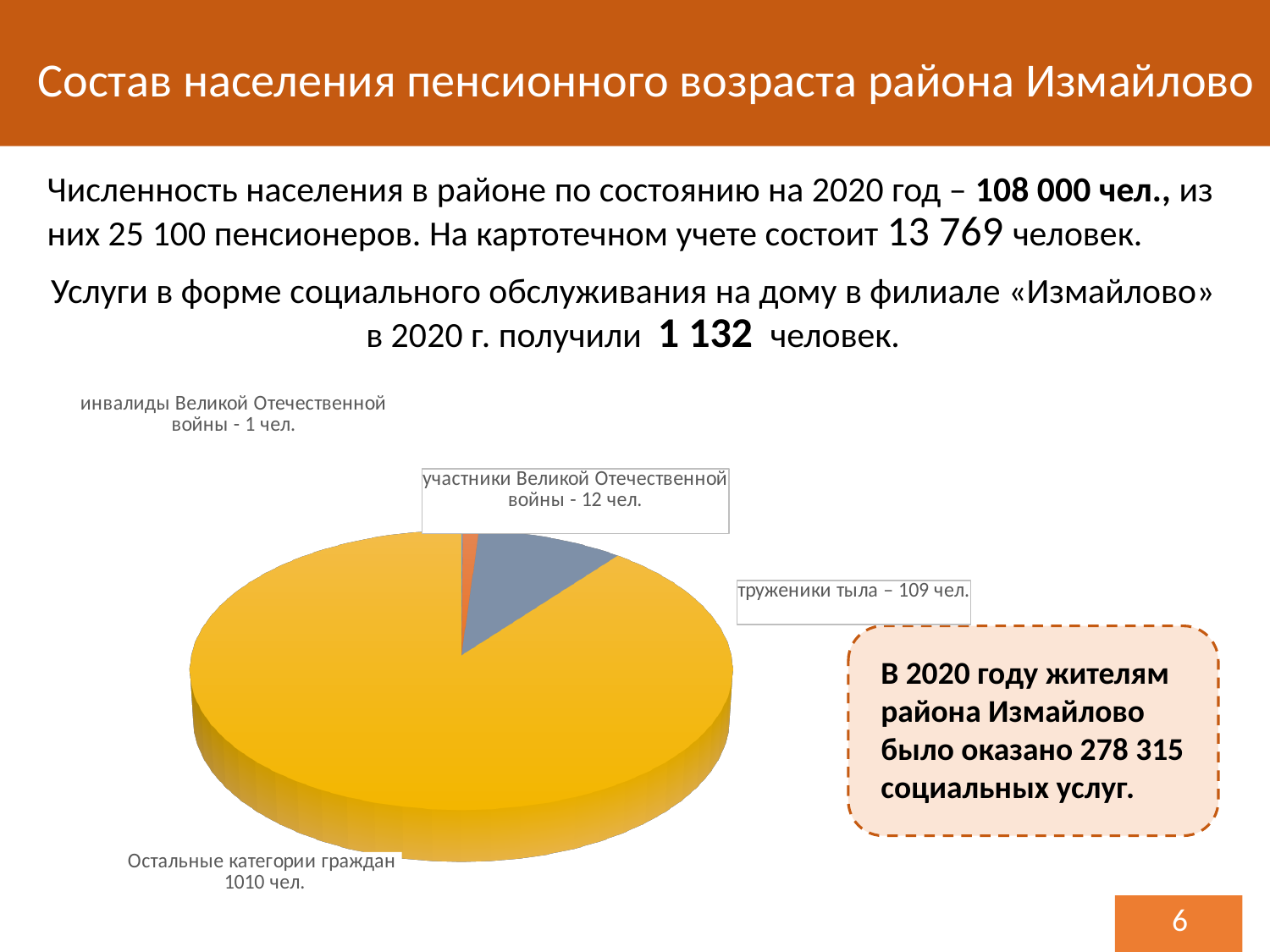

Состав населения пенсионного возраста района Измайлово
Численность населения в районе по состоянию на 2020 год – 108 000 чел., из них 25 100 пенсионеров. На картотечном учете состоит 13 769 человек.
Услуги в форме социального обслуживания на дому в филиале «Измайлово»  в 2020 г. получили  1 132  человек.

[unsupported chart]

В 2020 году жителям района Измайлово было оказано 278 315 социальных услуг.
6